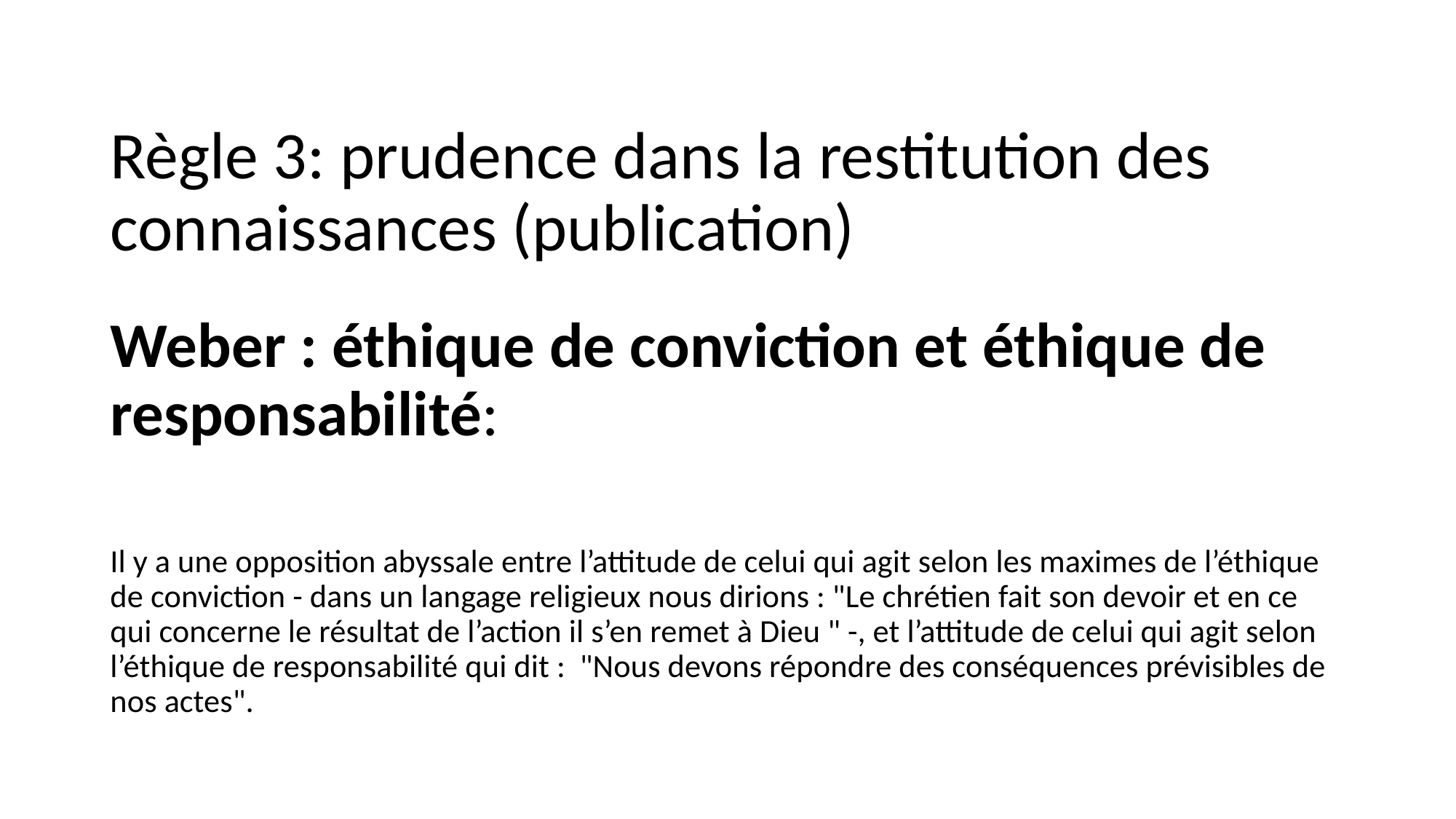

# Règle 3: prudence dans la restitution des connaissances (publication)
Weber : éthique de conviction et éthique de responsabilité:

Il y a une opposition abyssale entre l’attitude de celui qui agit selon les maximes de l’éthique de conviction - dans un langage religieux nous dirions : "Le chrétien fait son devoir et en ce qui concerne le résultat de l’action il s’en remet à Dieu " -, et l’attitude de celui qui agit selon l’éthique de responsabilité qui dit :  "Nous devons répondre des conséquences prévisibles de nos actes".